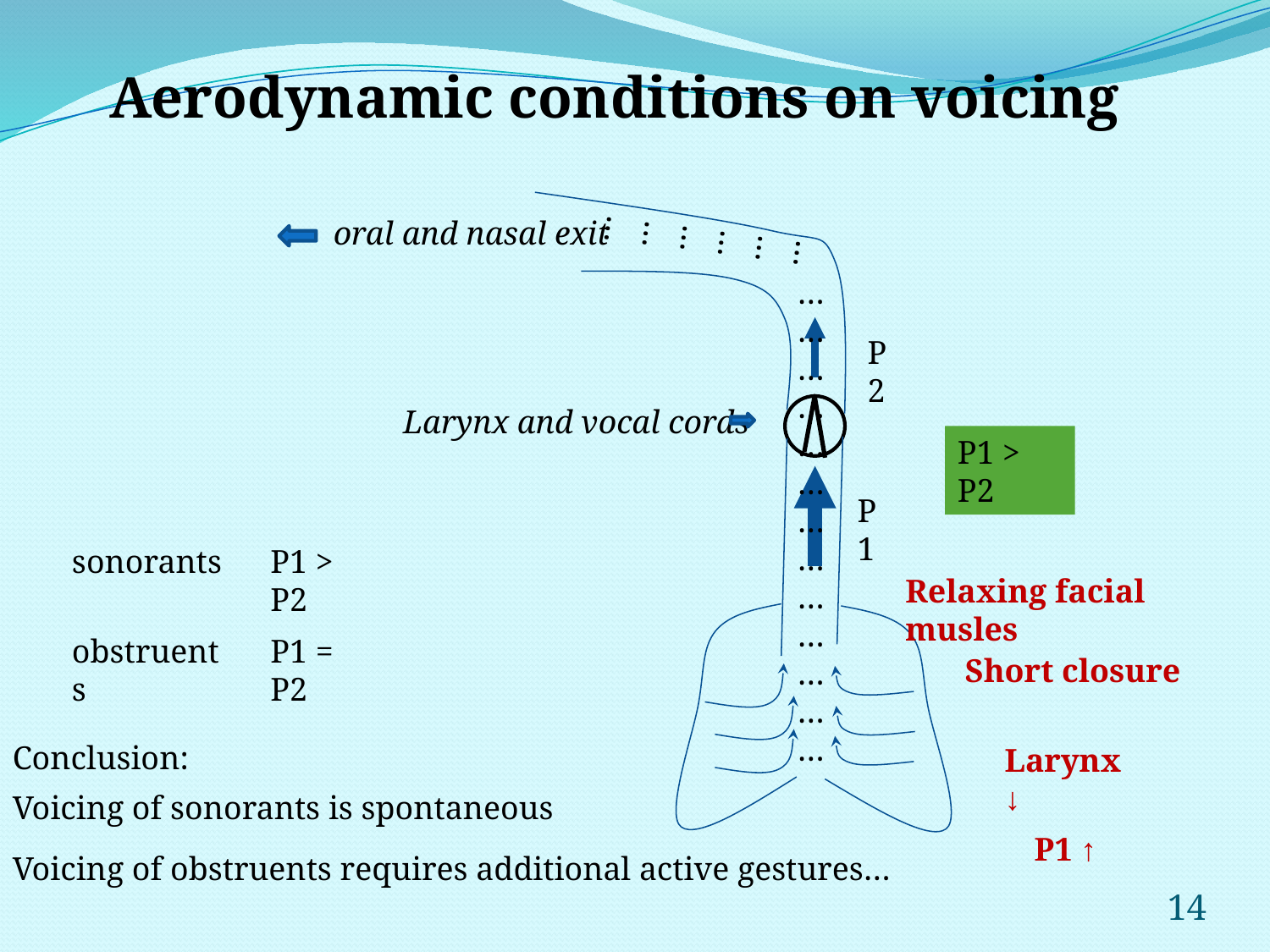

Aerodynamic conditions on voicing
…………
…
…

oral and nasal exit

………………………
…
…
…
…

P2
Larynx and vocal cords

P1 > P2

P1
sonorants
P1 > P2
Relaxing facial musles

obstruents
P1 = P2
Short closure

Conclusion:
Larynx ↓

Voicing of sonorants is spontaneous
P1 ↑
Voicing of obstruents requires additional active gestures…
14